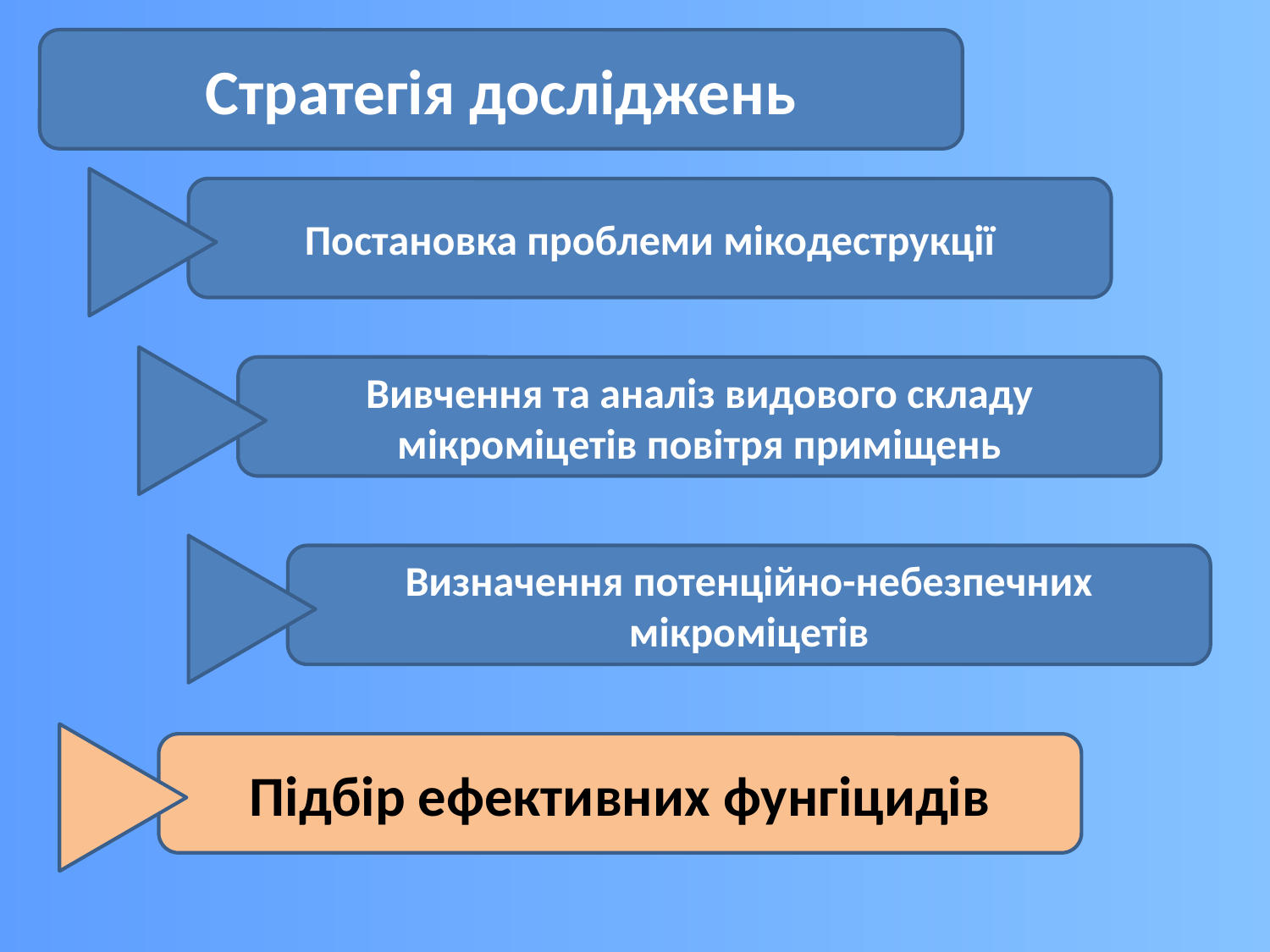

Стратегія досліджень
Постановка проблеми мікодеструкції

Вивчення та аналіз видового складу мікроміцетів повітря приміщень

Визначення потенційно-небезпечних мікроміцетів

Підбір ефективних фунгіцидів